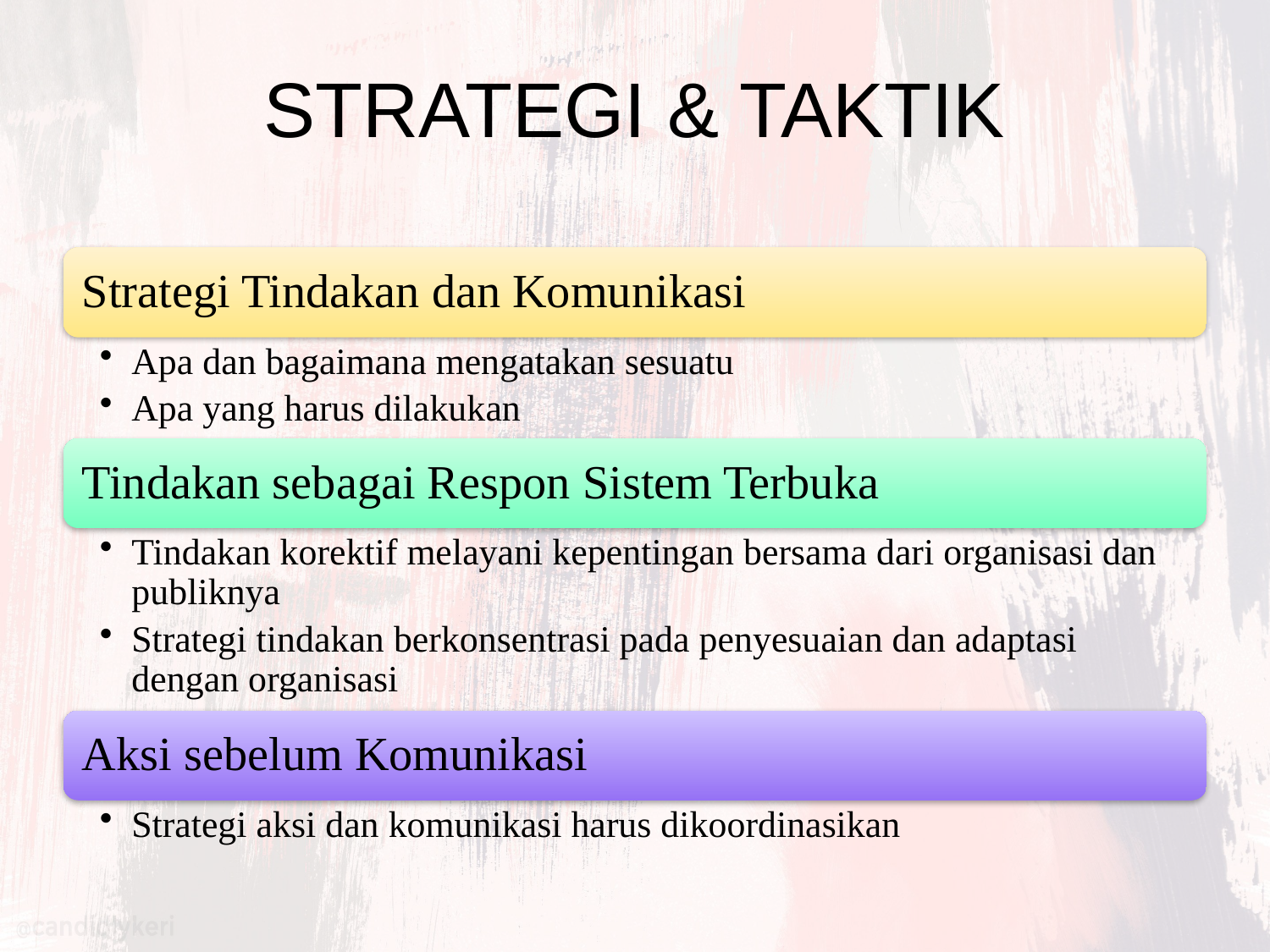

# STRATEGI & TAKTIK
Strategi Tindakan dan Komunikasi
Apa dan bagaimana mengatakan sesuatu
Apa yang harus dilakukan
Tindakan sebagai Respon Sistem Terbuka
Tindakan korektif melayani kepentingan bersama dari organisasi dan publiknya
Strategi tindakan berkonsentrasi pada penyesuaian dan adaptasi dengan organisasi
Aksi sebelum Komunikasi
Strategi aksi dan komunikasi harus dikoordinasikan